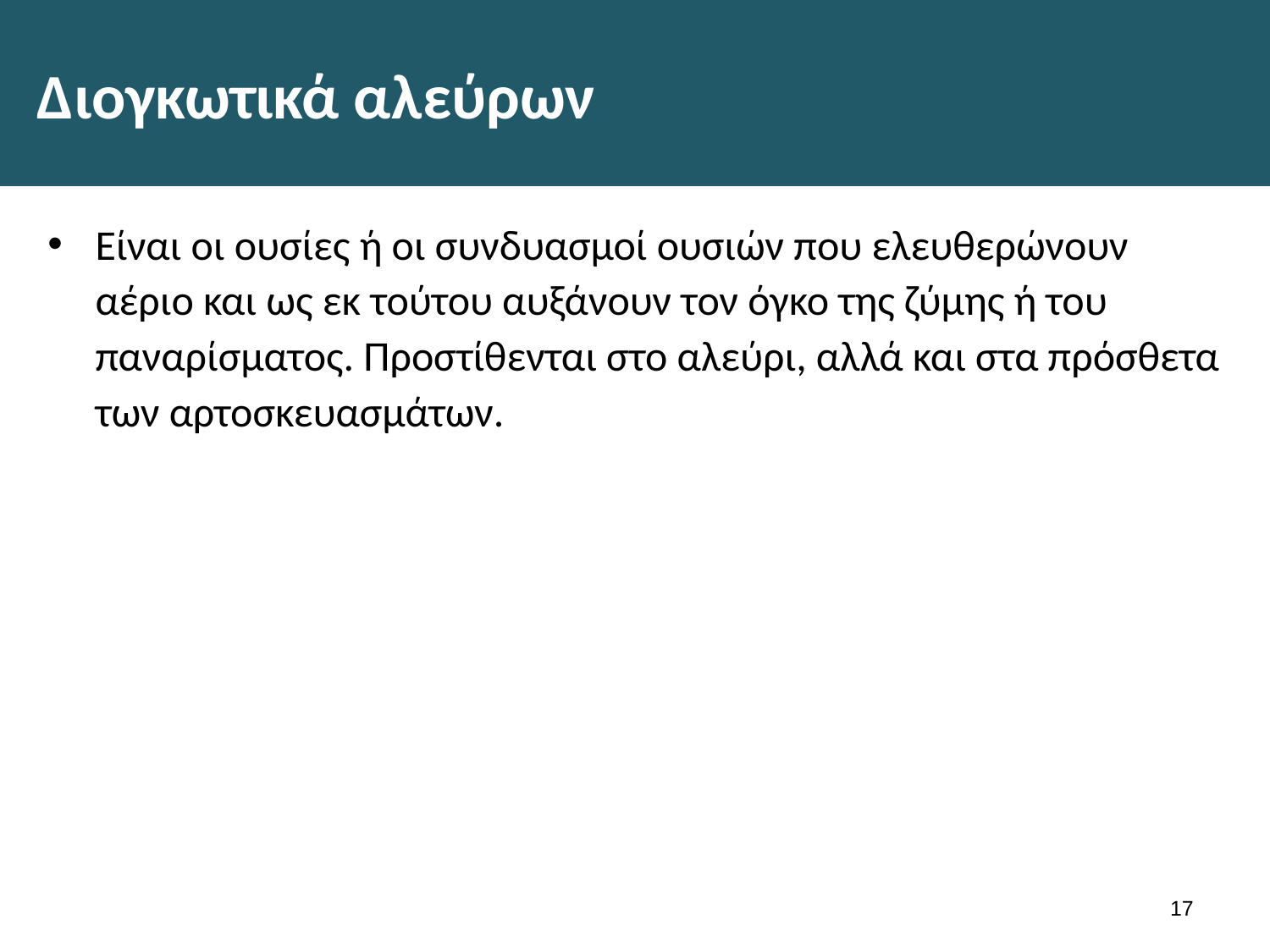

# Διογκωτικά αλεύρων
Είναι οι ουσίες ή οι συνδυασμοί ουσιών που ελευθερώνουν αέριο και ως εκ τούτου αυξάνουν τον όγκο της ζύμης ή του παναρίσματος. Προστίθενται στο αλεύρι, αλλά και στα πρόσθετα των αρτοσκευασμάτων.
17